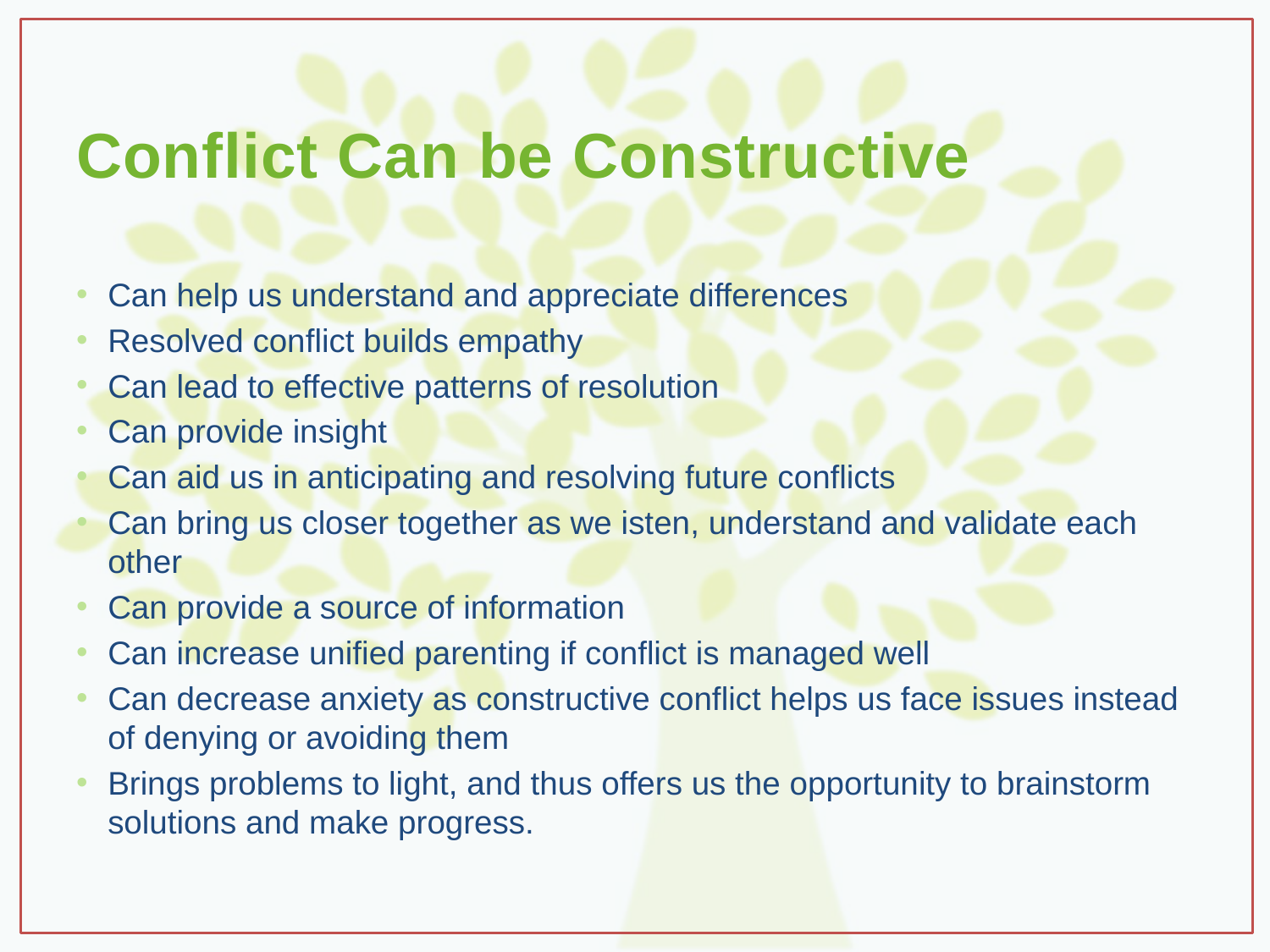

# Conflict Can be Constructive

Can help us understand and appreciate differences
Resolved conflict builds empathy
Can lead to effective patterns of resolution
Can provide insight
Can aid us in anticipating and resolving future conflicts
Can bring us closer together as we isten, understand and validate each other
Can provide a source of information
Can increase unified parenting if conflict is managed well
Can decrease anxiety as constructive conflict helps us face issues instead of denying or avoiding them
Brings problems to light, and thus offers us the opportunity to brainstorm solutions and make progress.